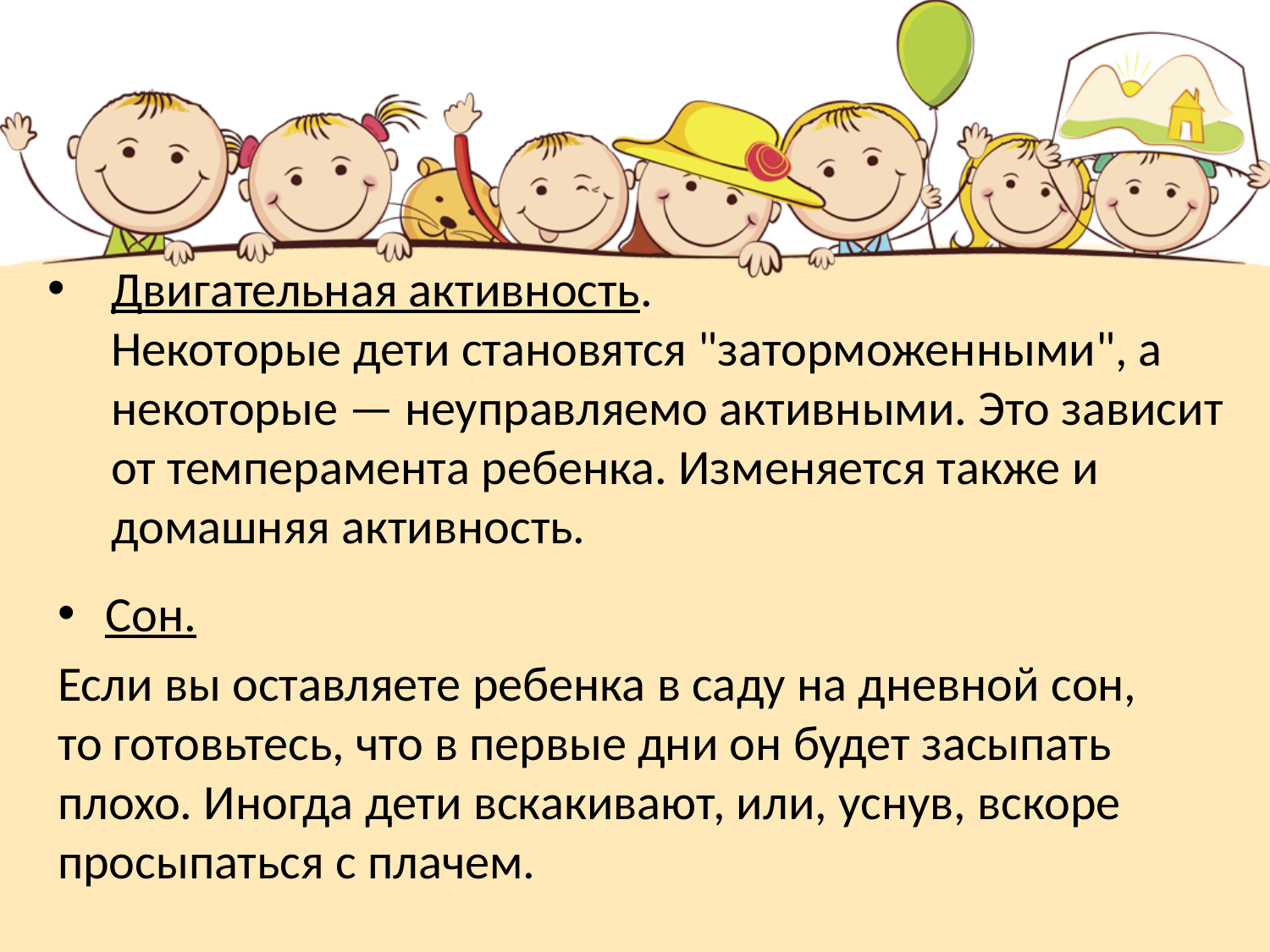

# Двигательная активность. Некоторые дети становятся "заторможенными", а некоторые — неуправляемо активными. Это зависит от темперамента ребенка. Изменяется также и домашняя активность.
Сон.
Если вы оставляете ребенка в саду на дневной сон, то готовьтесь, что в первые дни он будет засыпать плохо. Иногда дети вскакивают, или, уснув, вскоре просыпаться с плачем.